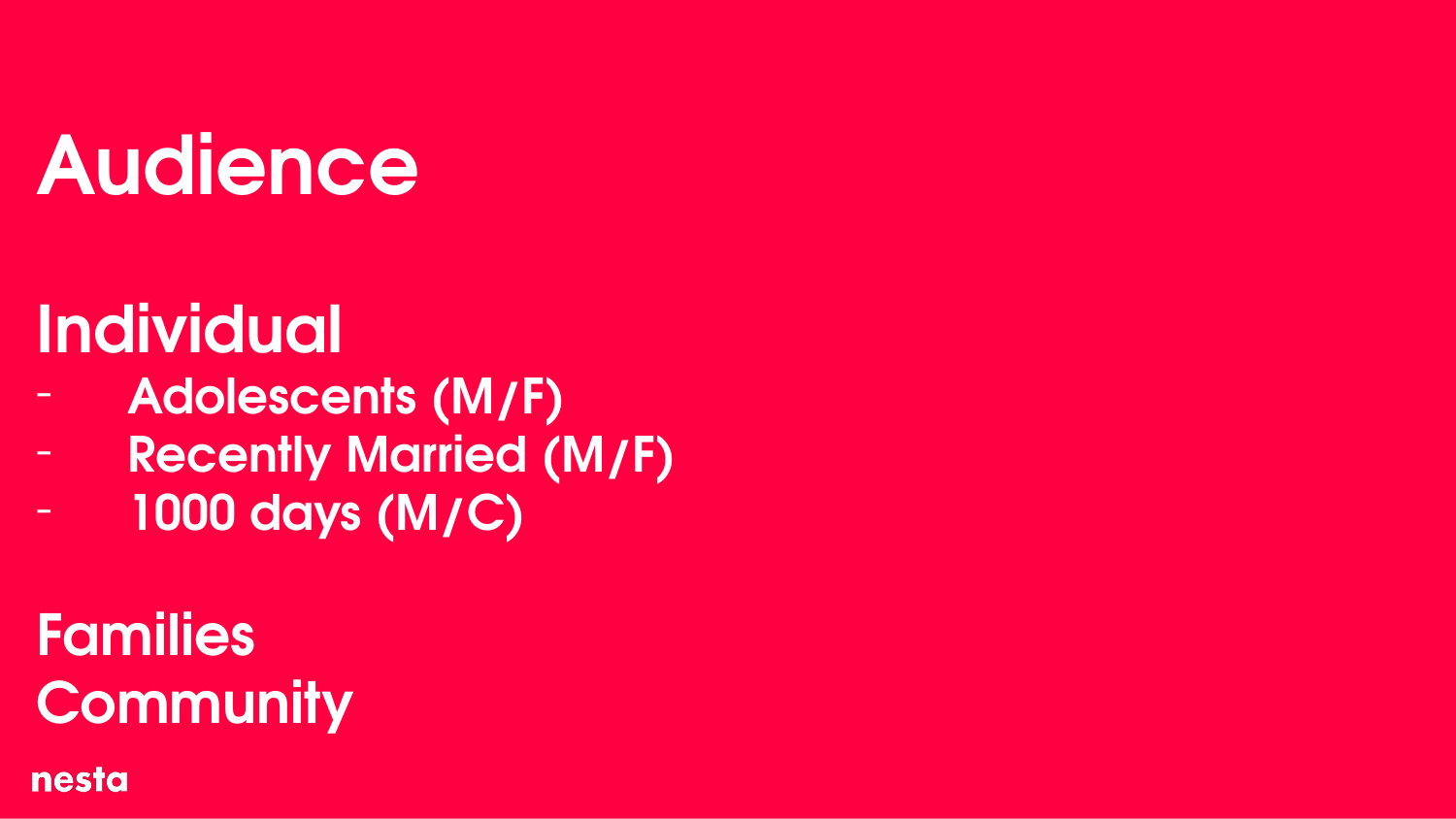

Audience

Individual
Adolescents (M/F)
Recently Married (M/F)
1000 days (M/C)

Families
Community